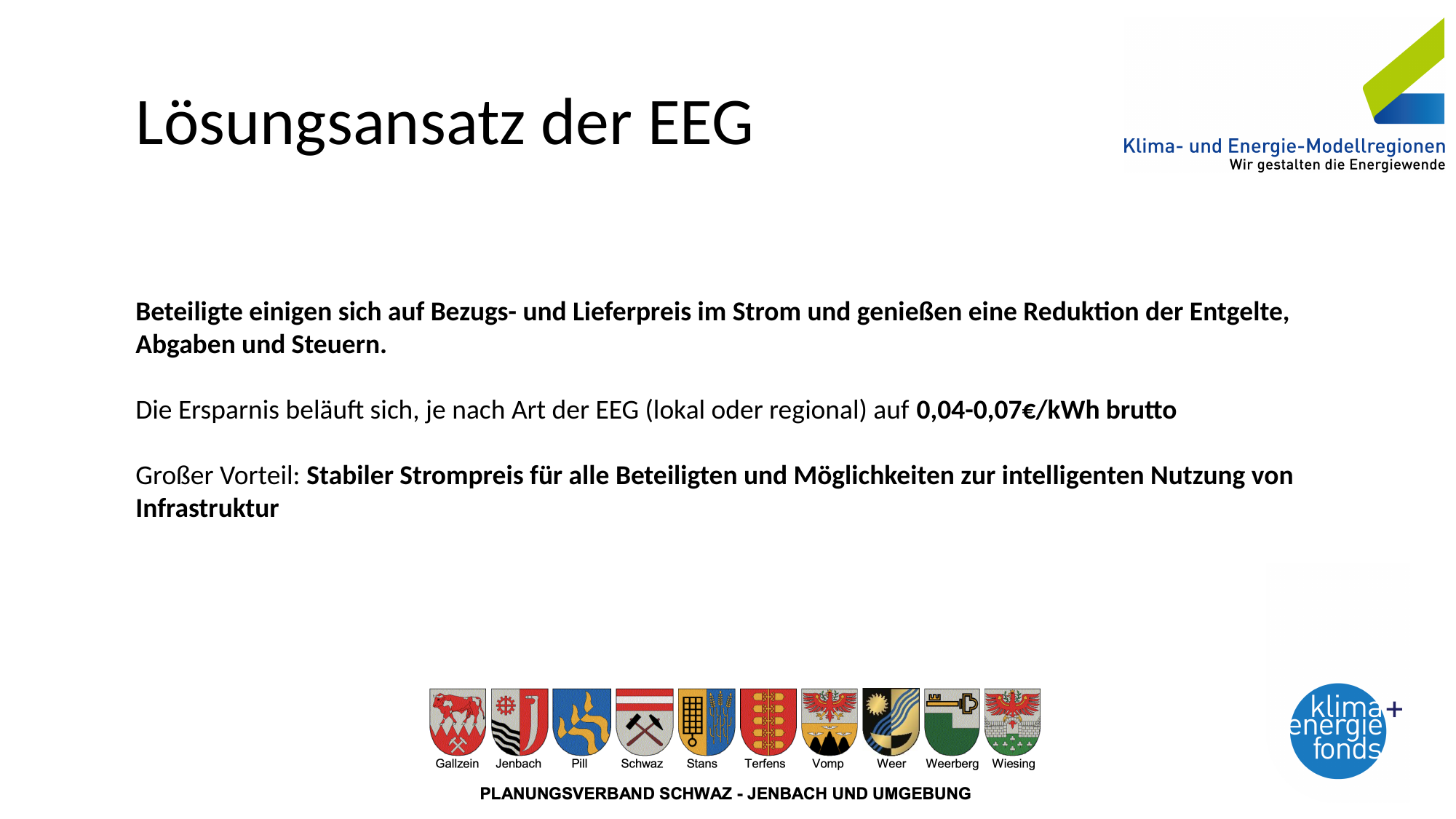

# Lösungsansatz der EEG
Beteiligte einigen sich auf Bezugs- und Lieferpreis im Strom und genießen eine Reduktion der Entgelte, Abgaben und Steuern.
Die Ersparnis beläuft sich, je nach Art der EEG (lokal oder regional) auf 0,04-0,07€/kWh brutto

Großer Vorteil: Stabiler Strompreis für alle Beteiligten und Möglichkeiten zur intelligenten Nutzung von Infrastruktur